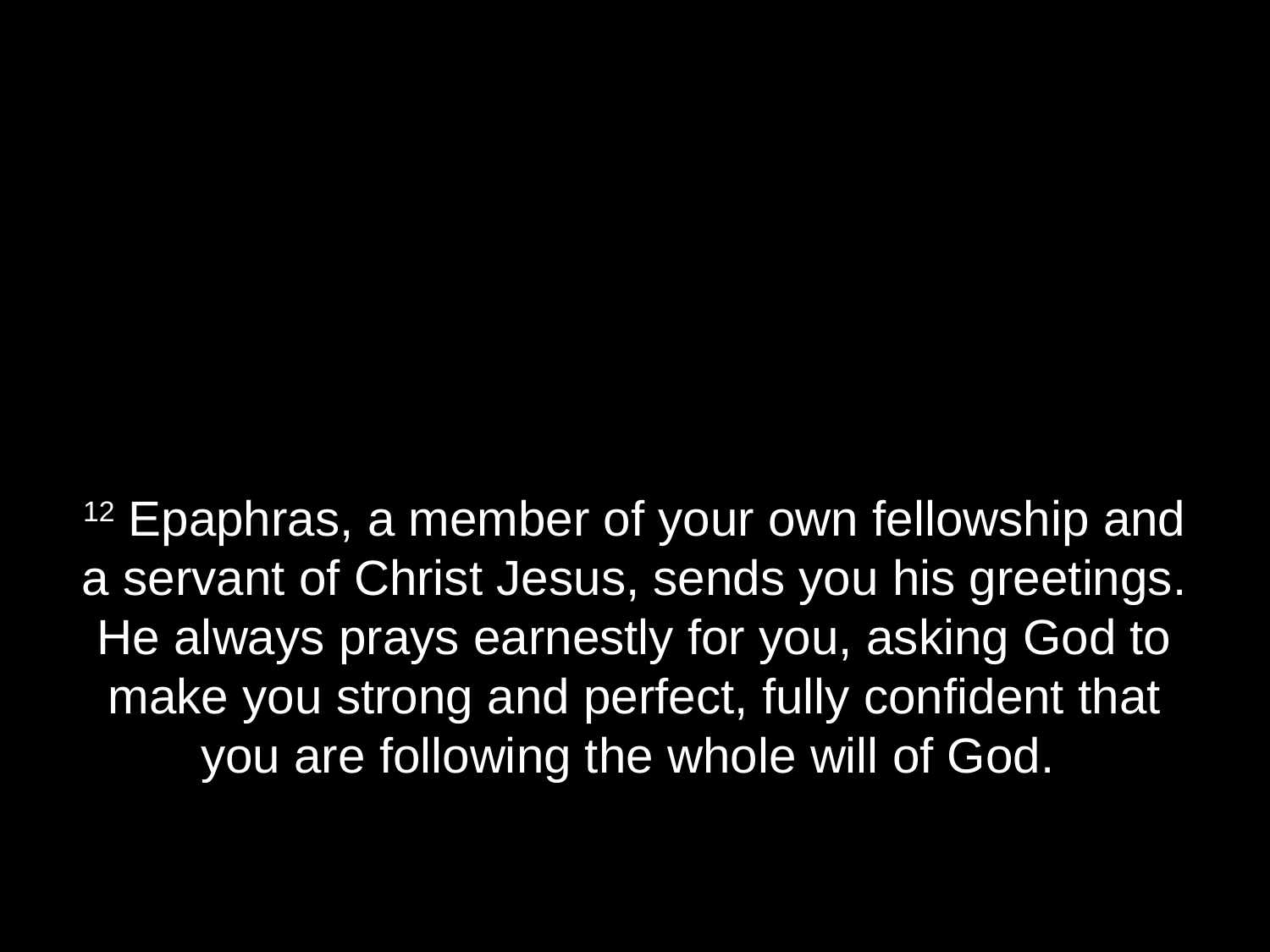

12 Epaphras, a member of your own fellowship and a servant of Christ Jesus, sends you his greetings. He always prays earnestly for you, asking God to make you strong and perfect, fully confident that you are following the whole will of God.